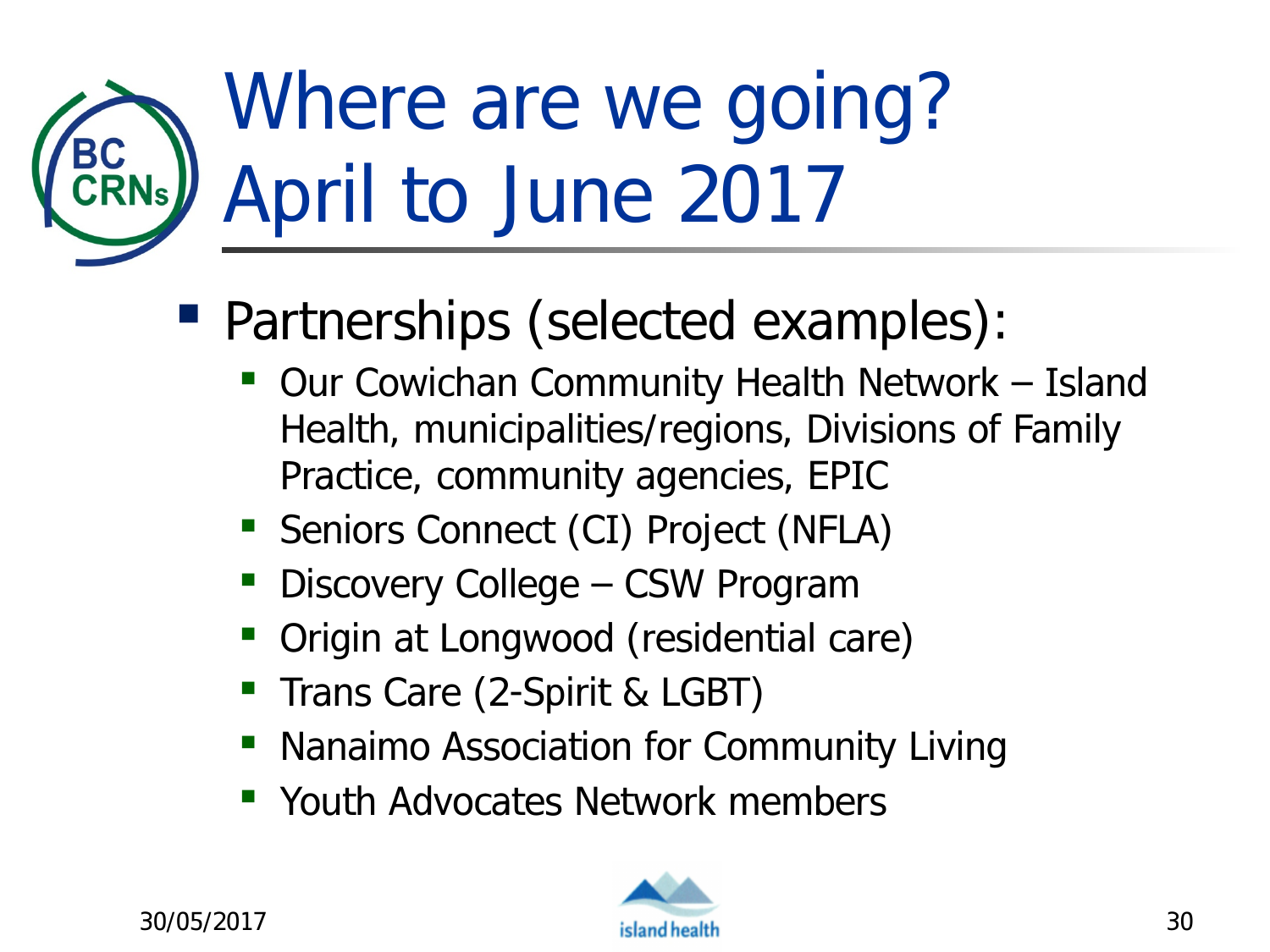

# Where are we going? April to June 2017
Partnerships (selected examples):
Our Cowichan Community Health Network – Island Health, municipalities/regions, Divisions of Family Practice, community agencies, EPIC
Seniors Connect (CI) Project (NFLA)
Discovery College – CSW Program
Origin at Longwood (residential care)
Trans Care (2-Spirit & LGBT)
Nanaimo Association for Community Living
Youth Advocates Network members

30/05/2017
30